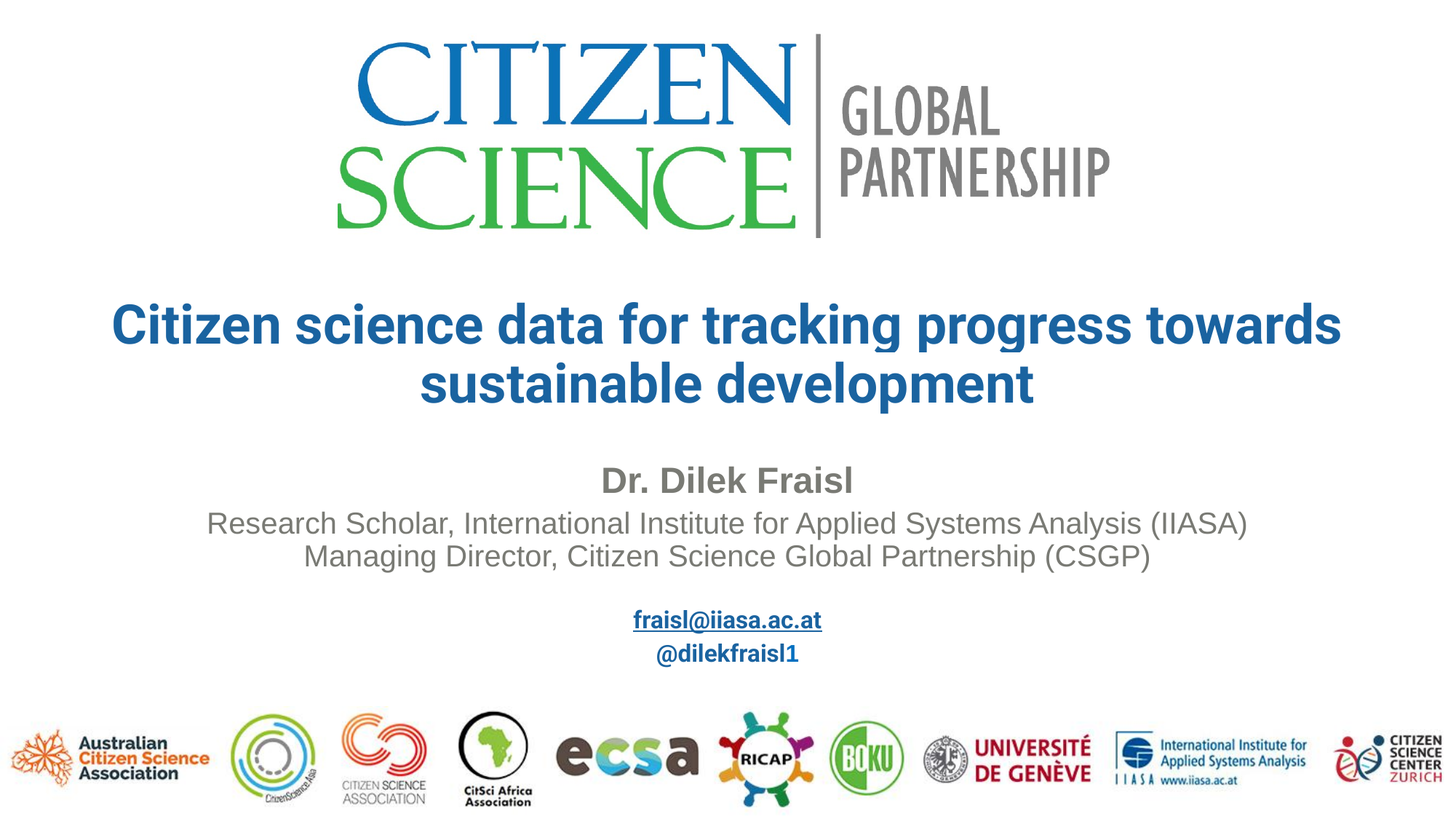

# Citizen science data for tracking progress towards sustainable development
Dr. Dilek Fraisl
Research Scholar, International Institute for Applied Systems Analysis (IIASA)
Managing Director, Citizen Science Global Partnership (CSGP)
fraisl@iiasa.ac.at
@dilekfraisl1